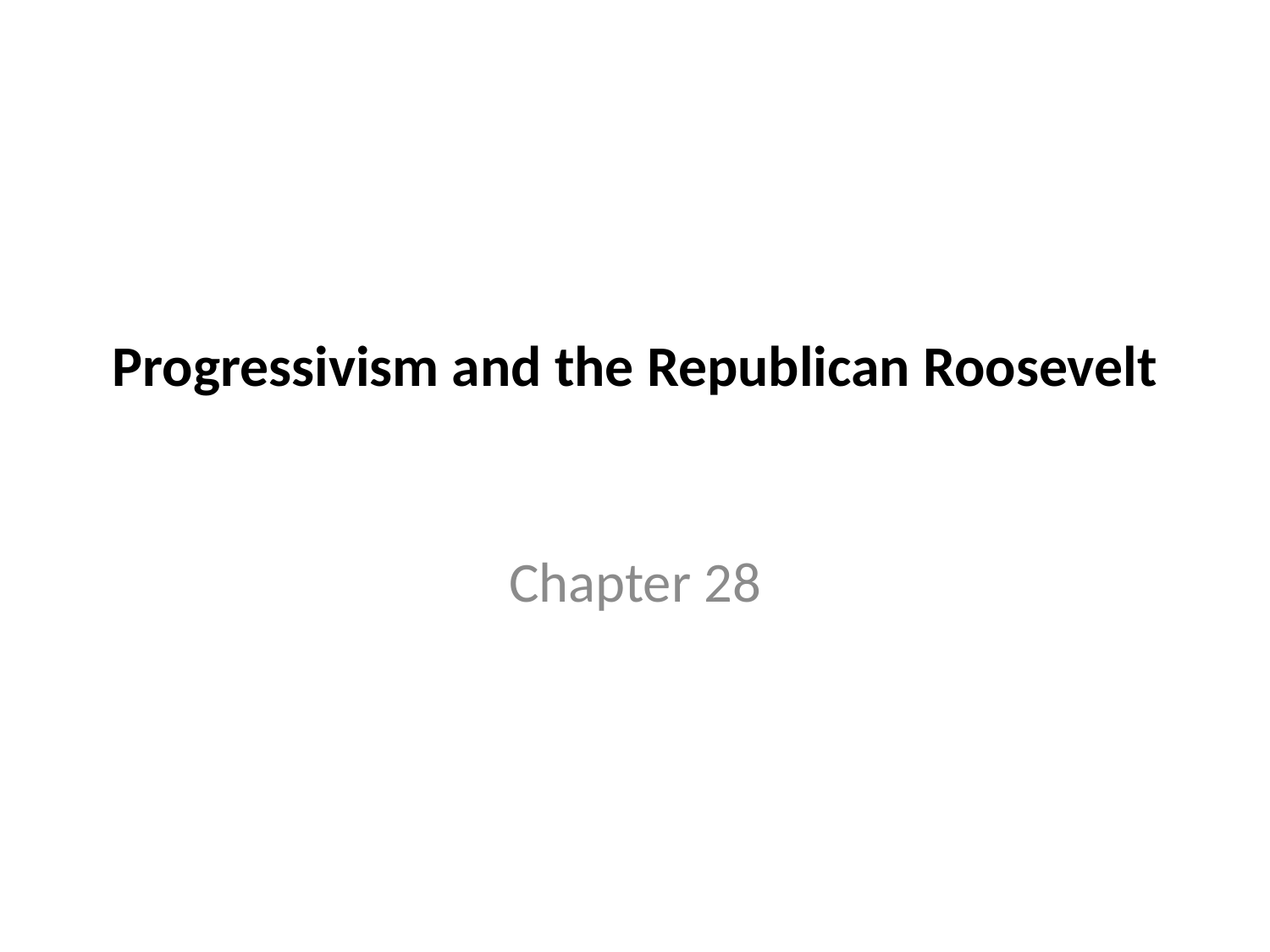

# Progressivism and the Republican Roosevelt
Chapter 28